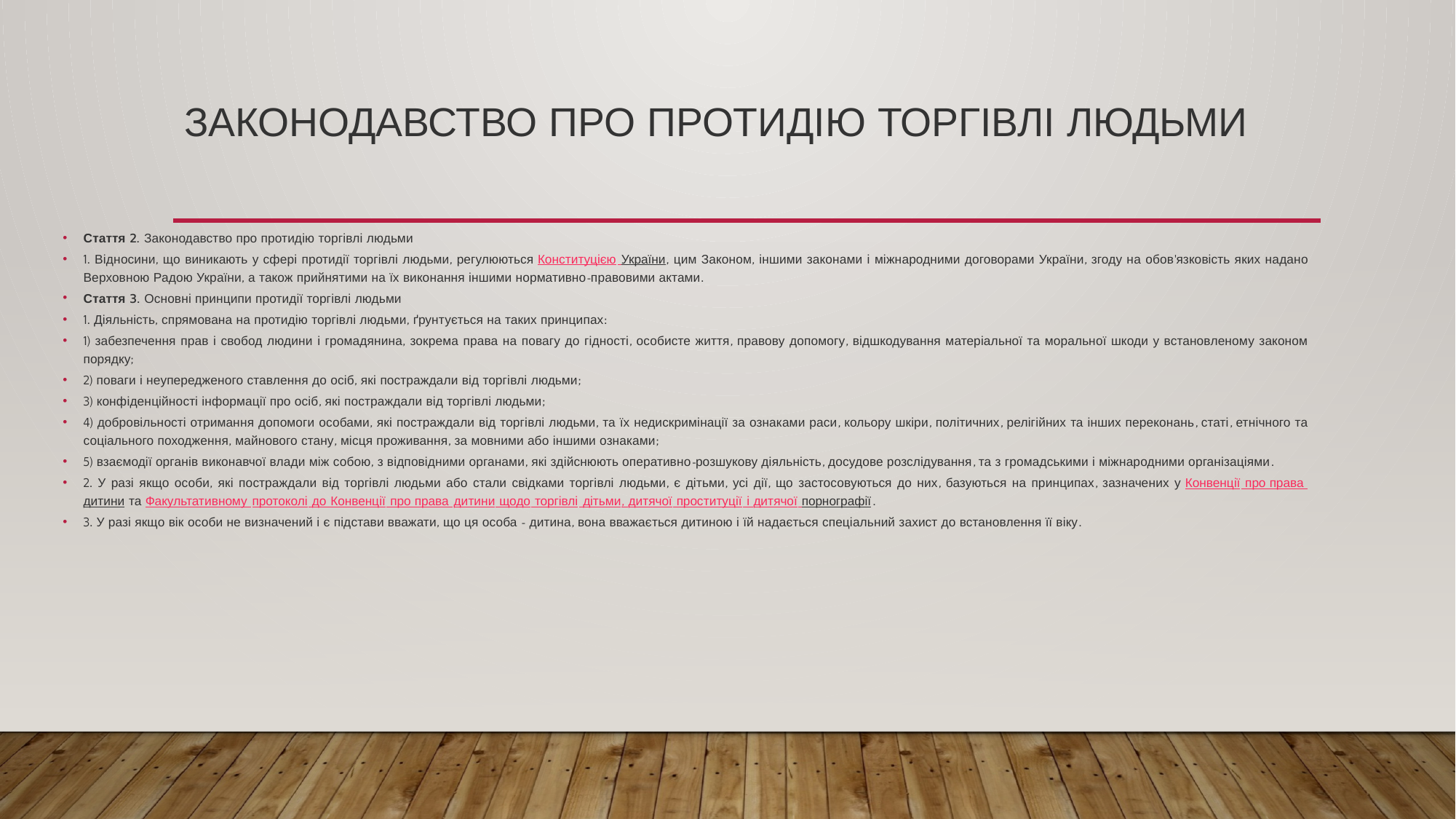

# Законодавство про протидію торгівлі людьми
Стаття 2. Законодавство про протидію торгівлі людьми
1. Відносини, що виникають у сфері протидії торгівлі людьми, регулюються Конституцією України, цим Законом, іншими законами і міжнародними договорами України, згоду на обов'язковість яких надано Верховною Радою України, а також прийнятими на їх виконання іншими нормативно-правовими актами.
Стаття 3. Основні принципи протидії торгівлі людьми
1. Діяльність, спрямована на протидію торгівлі людьми, ґрунтується на таких принципах:
1) забезпечення прав і свобод людини і громадянина, зокрема права на повагу до гідності, особисте життя, правову допомогу, відшкодування матеріальної та моральної шкоди у встановленому законом порядку;
2) поваги і неупередженого ставлення до осіб, які постраждали від торгівлі людьми;
3) конфіденційності інформації про осіб, які постраждали від торгівлі людьми;
4) добровільності отримання допомоги особами, які постраждали від торгівлі людьми, та їх недискримінації за ознаками раси, кольору шкіри, політичних, релігійних та інших переконань, статі, етнічного та соціального походження, майнового стану, місця проживання, за мовними або іншими ознаками;
5) взаємодії органів виконавчої влади між собою, з відповідними органами, які здійснюють оперативно-розшукову діяльність, досудове розслідування, та з громадськими і міжнародними організаціями.
2. У разі якщо особи, які постраждали від торгівлі людьми або стали свідками торгівлі людьми, є дітьми, усі дії, що застосовуються до них, базуються на принципах, зазначених у Конвенції про права дитини та Факультативному протоколі до Конвенції про права дитини щодо торгівлі дітьми, дитячої проституції і дитячої порнографії.
3. У разі якщо вік особи не визначений і є підстави вважати, що ця особа - дитина, вона вважається дитиною і їй надається спеціальний захист до встановлення її віку.